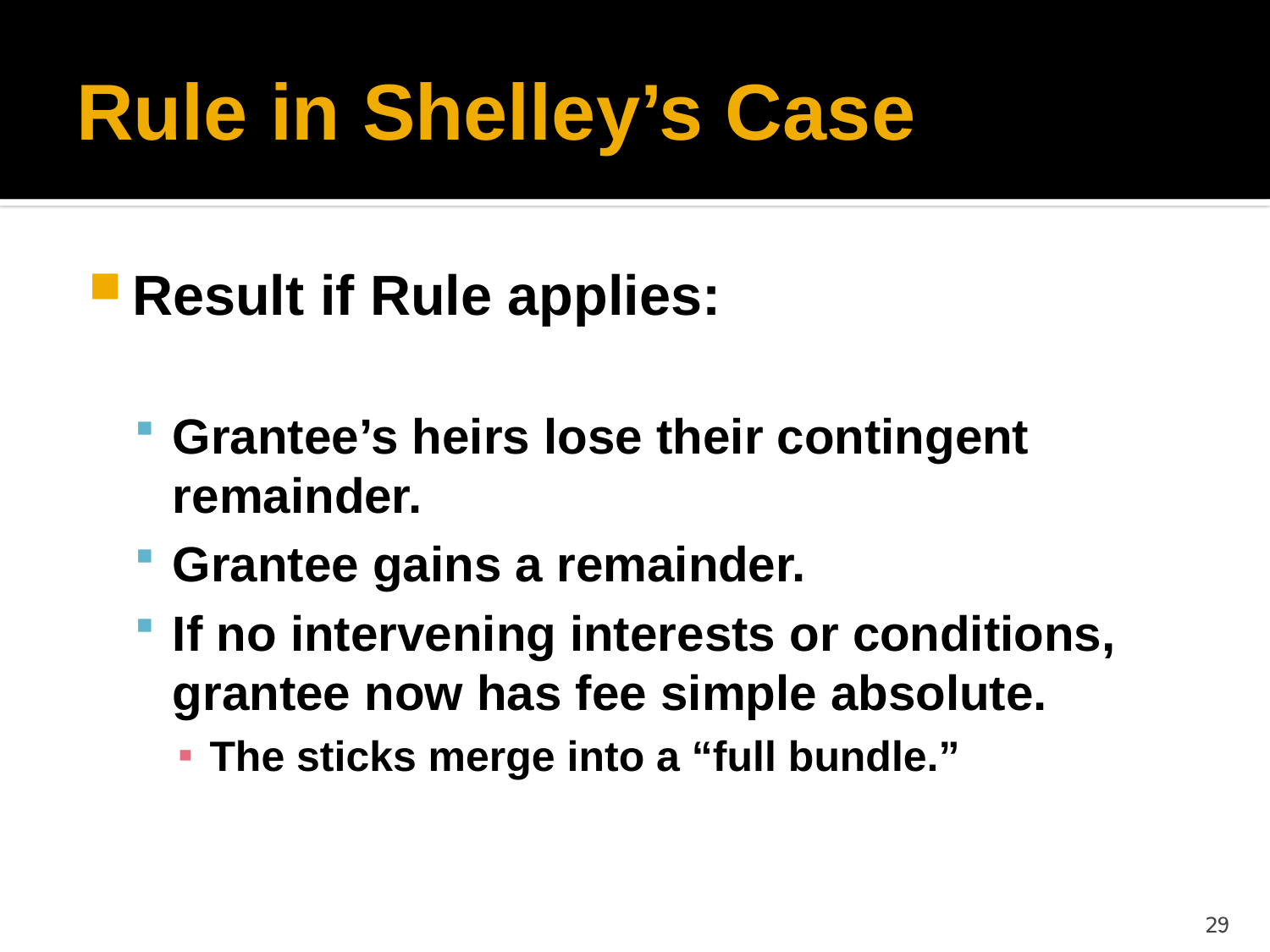

# Rule in Shelley’s Case
Result if Rule applies:

Grantee’s heirs lose their contingent remainder.
Grantee gains a remainder.
If no intervening interests or conditions, grantee now has fee simple absolute.
The sticks merge into a “full bundle.”

29